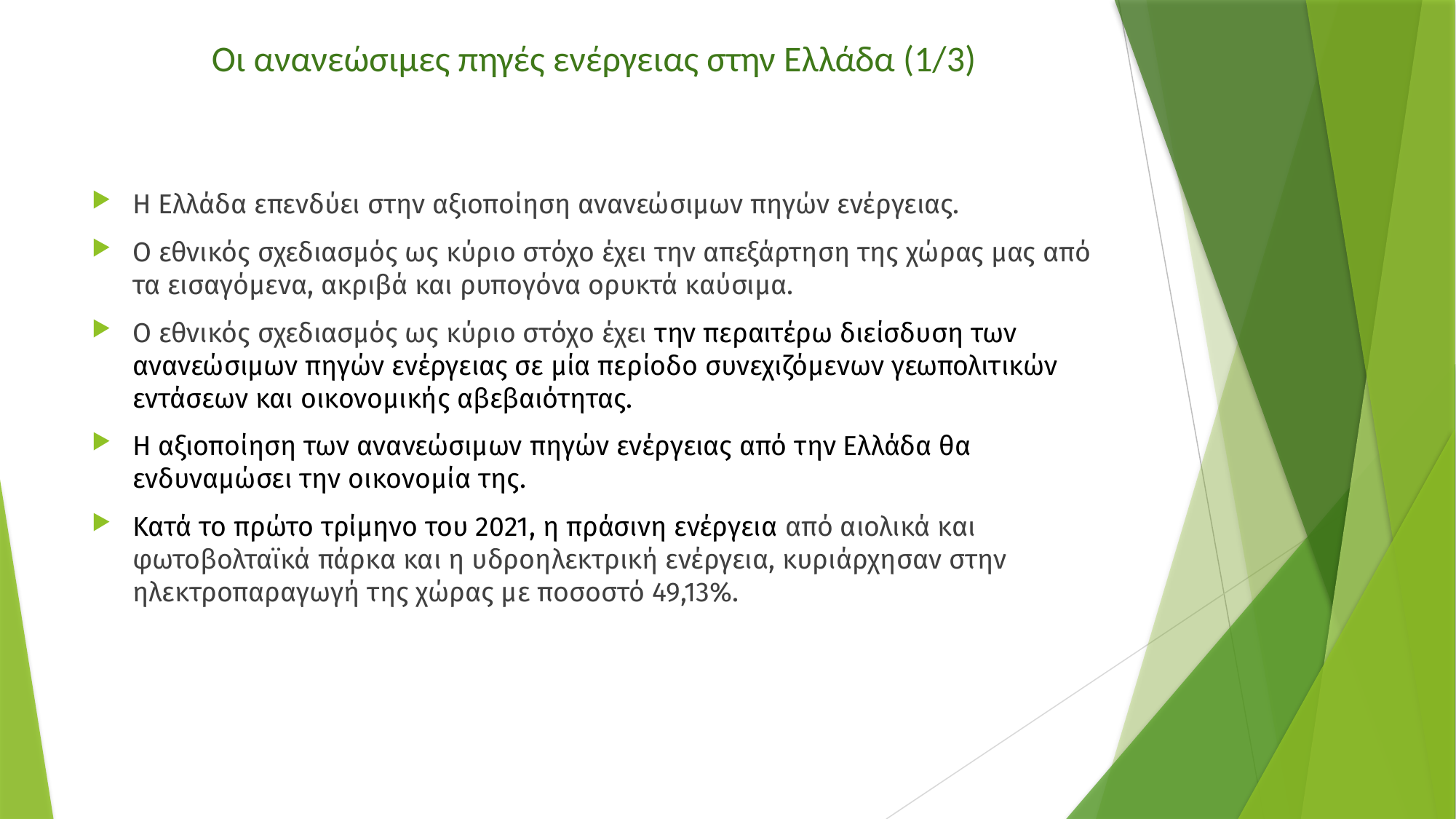

# Οι ανανεώσιμες πηγές ενέργειας στην Ελλάδα (1/3)
Η Ελλάδα επενδύει στην αξιοποίηση ανανεώσιμων πηγών ενέργειας.
Ο εθνικός σχεδιασμός ως κύριο στόχο έχει την απεξάρτηση της χώρας μας από τα εισαγόμενα, ακριβά και ρυπογόνα ορυκτά καύσιμα.
Ο εθνικός σχεδιασμός ως κύριο στόχο έχει την περαιτέρω διείσδυση των ανανεώσιμων πηγών ενέργειας σε μία περίοδο συνεχιζόμενων γεωπολιτικών εντάσεων και οικονομικής αβεβαιότητας.
Η αξιοποίηση των ανανεώσιμων πηγών ενέργειας από την Ελλάδα θα ενδυναμώσει την οικονομία της.
Κατά το πρώτο τρίμηνο του 2021, η πράσινη ενέργεια από αιολικά και φωτοβολταϊκά πάρκα και η υδροηλεκτρική ενέργεια, κυριάρχησαν στην ηλεκτροπαραγωγή της χώρας με ποσοστό 49,13%.